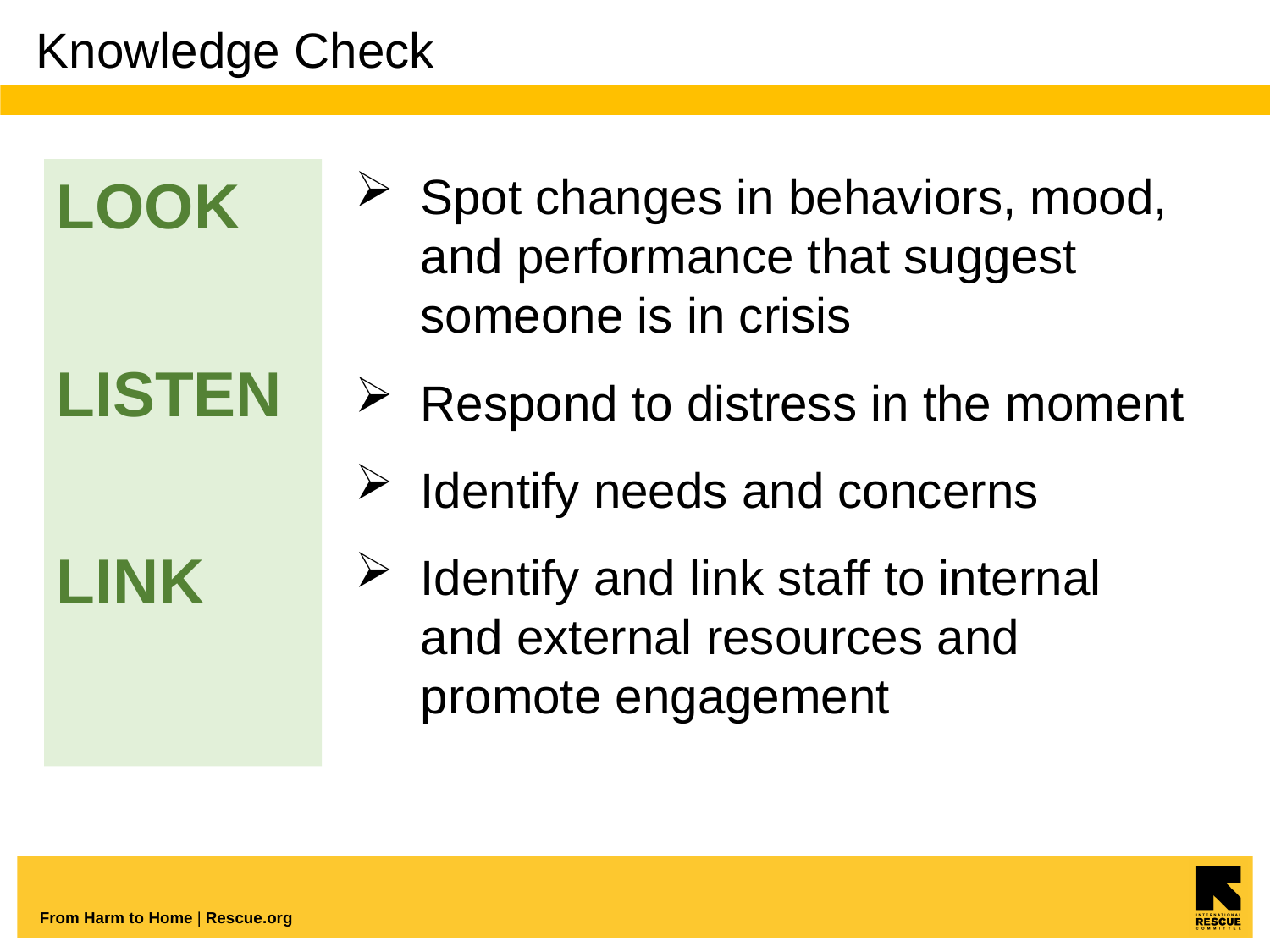

# Knowledge Check
LOOK

LISTEN

LINK
Spot changes in behaviors, mood, and performance that suggest someone is in crisis
Respond to distress in the moment
Identify needs and concerns
Identify and link staff to internal and external resources and promote engagement